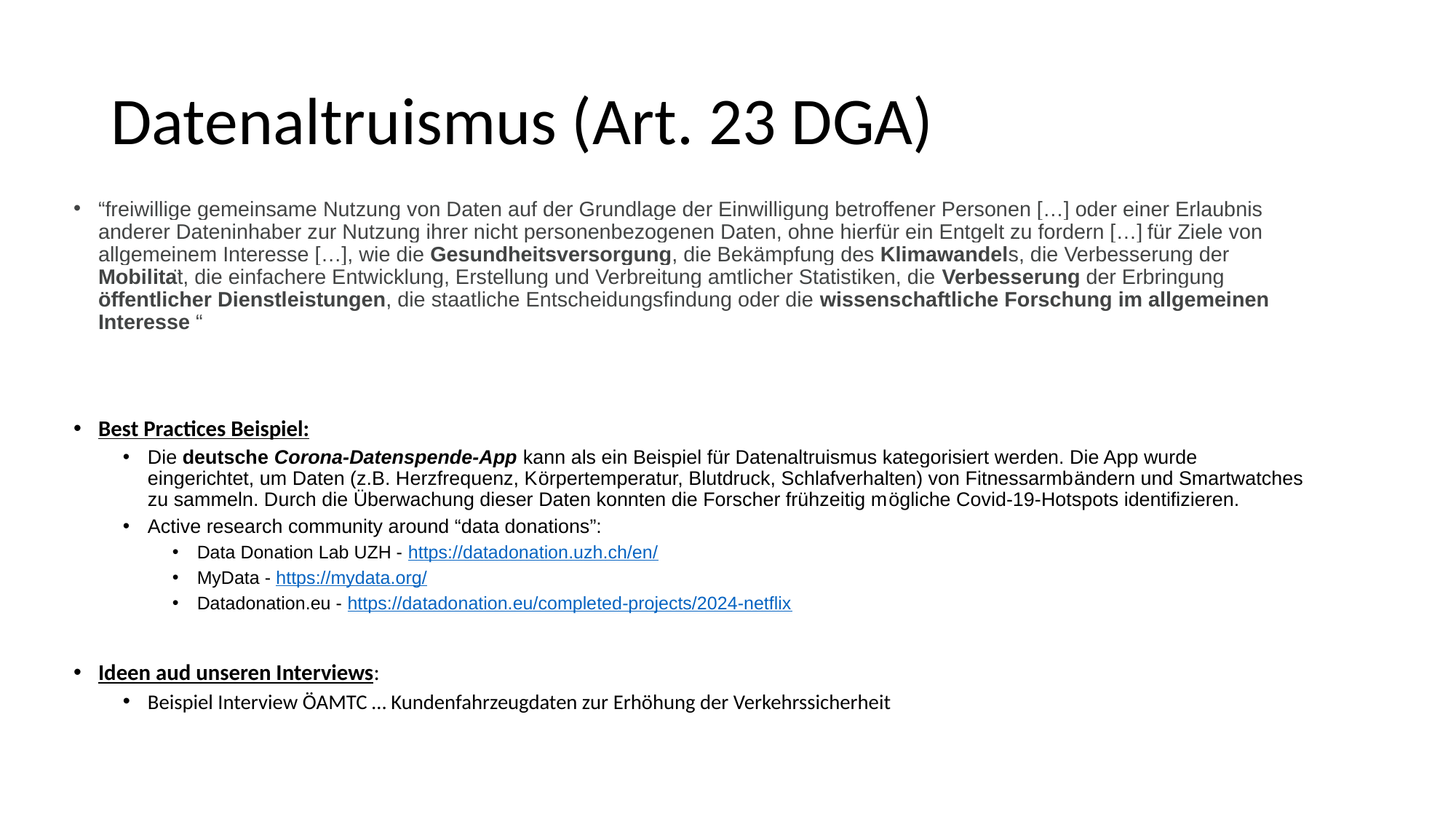

# Datenaltruismus (Art. 23 DGA)
“freiwillige gemeinsame Nutzung von Daten auf der Grundlage der Einwilligung betroffener Personen […] oder einer Erlaubnis anderer Dateninhaber zur Nutzung ihrer nicht personenbezogenen Daten, ohne hierfür ein Entgelt zu fordern […] für Ziele von allgemeinem Interesse […], wie die Gesundheitsversorgung, die Bekämpfung des Klimawandels, die Verbesserung der Mobilität, die einfachere Entwicklung, Erstellung und Verbreitung amtlicher Statistiken, die Verbesserung der Erbringung öffentlicher Dienstleistungen, die staatliche Entscheidungsfindung oder die wissenschaftliche Forschung im allgemeinen Interesse “

Best Practices Beispiel:
Die deutsche Corona-Datenspende-App kann als ein Beispiel für Datenaltruismus kategorisiert werden. Die App wurde eingerichtet, um Daten (z.B. Herzfrequenz, Körpertemperatur, Blutdruck, Schlafverhalten) von Fitnessarmbändern und Smartwatches zu sammeln. Durch die Überwachung dieser Daten konnten die Forscher frühzeitig mögliche Covid-19-Hotspots identifizieren.
Active research community around “data donations”:
Data Donation Lab UZH - https://datadonation.uzh.ch/en/
MyData - https://mydata.org/
Datadonation.eu - https://datadonation.eu/completed-projects/2024-netflix

Ideen aud unseren Interviews:
Beispiel Interview ÖAMTC … Kundenfahrzeugdaten zur Erhöhung der Verkehrssicherheit